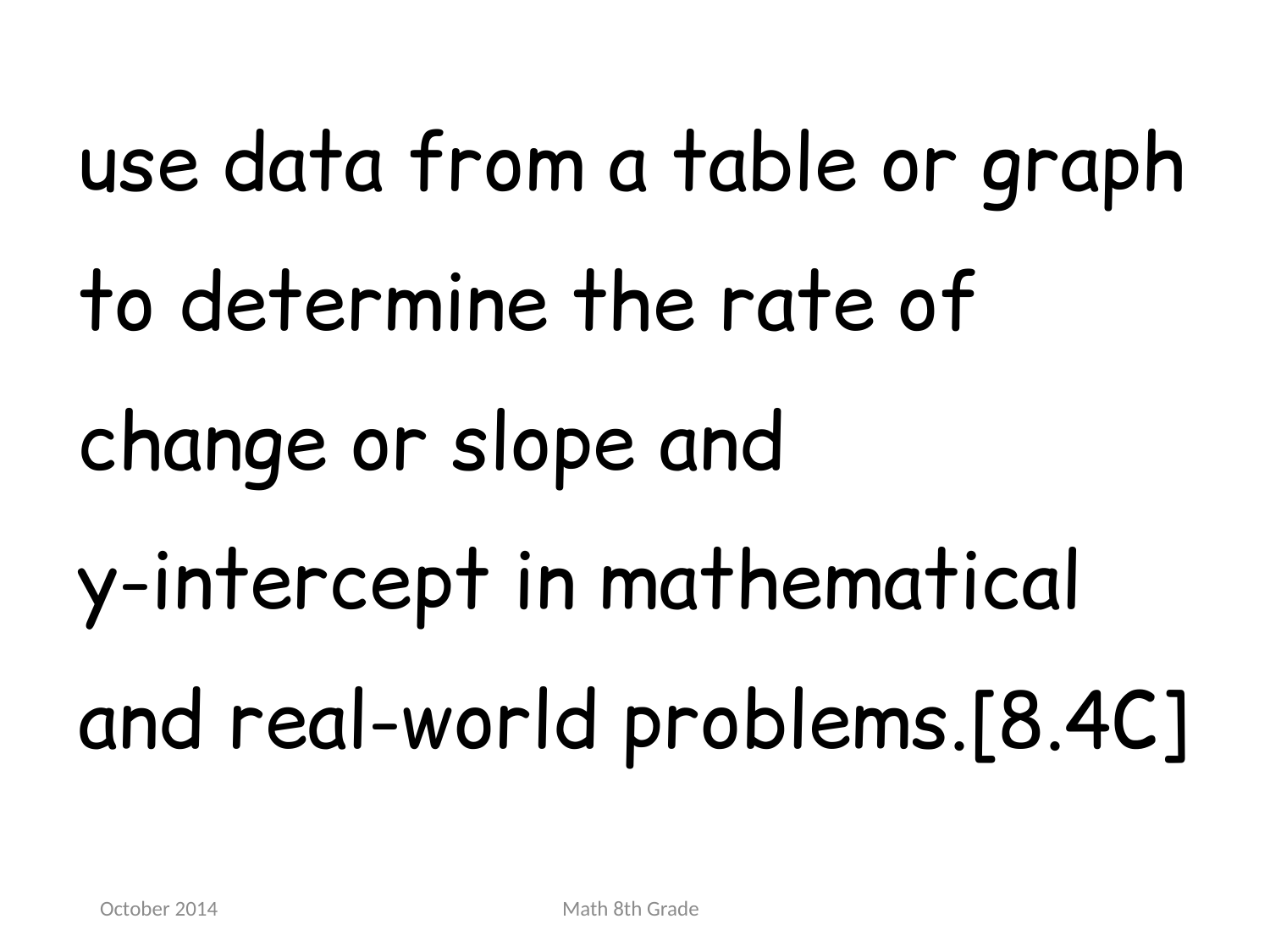

use data from a table or graph to determine the rate of change or slope and
y-intercept in mathematical and real-world problems.[8.4C]
October 2014
Math 8th Grade